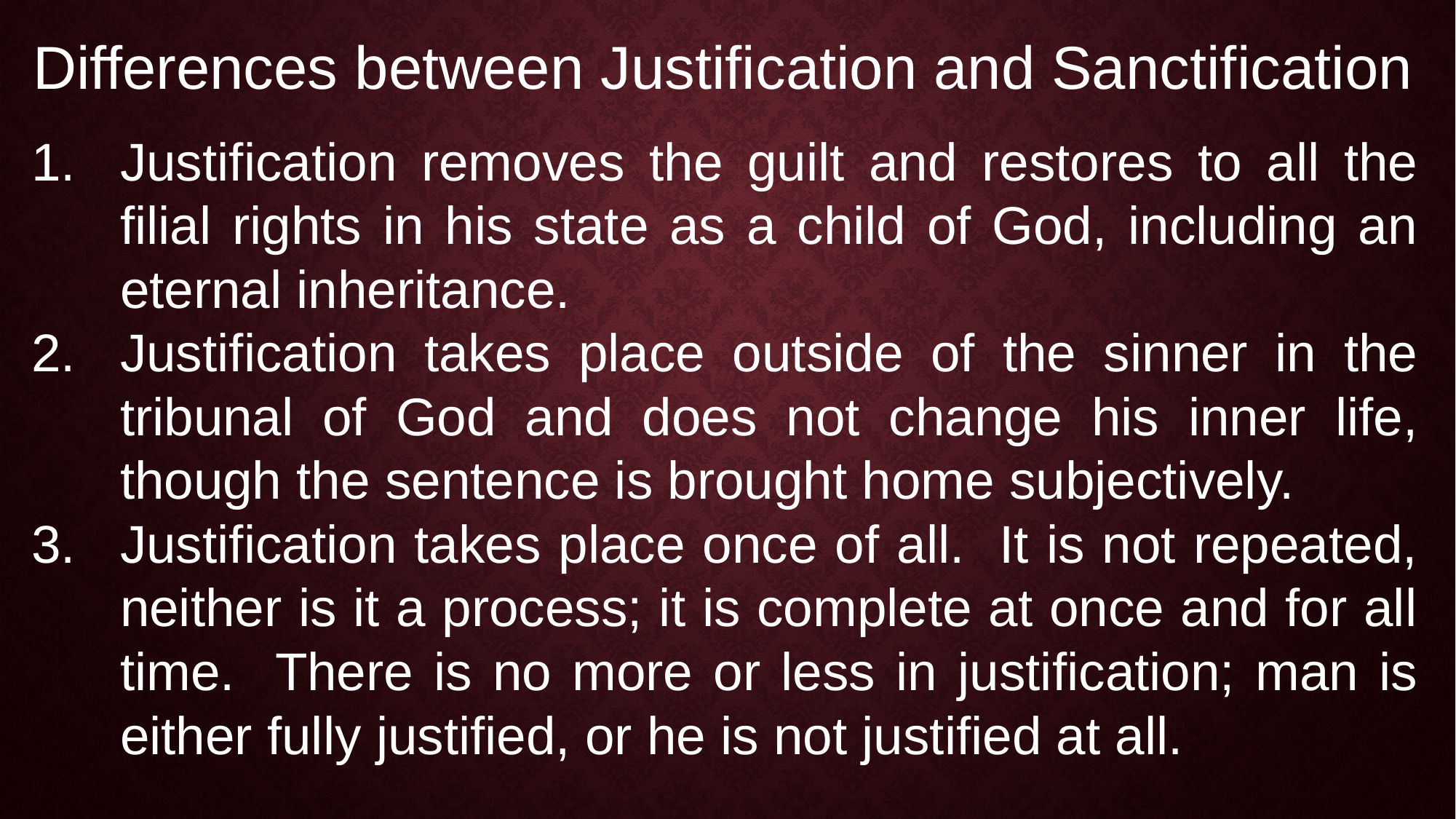

Differences between Justification and Sanctification
Justification removes the guilt and restores to all the filial rights in his state as a child of God, including an eternal inheritance.
Justification takes place outside of the sinner in the tribunal of God and does not change his inner life, though the sentence is brought home subjectively.
Justification takes place once of all.  It is not repeated, neither is it a process; it is complete at once and for all time.  There is no more or less in justification; man is either fully justified, or he is not justified at all.